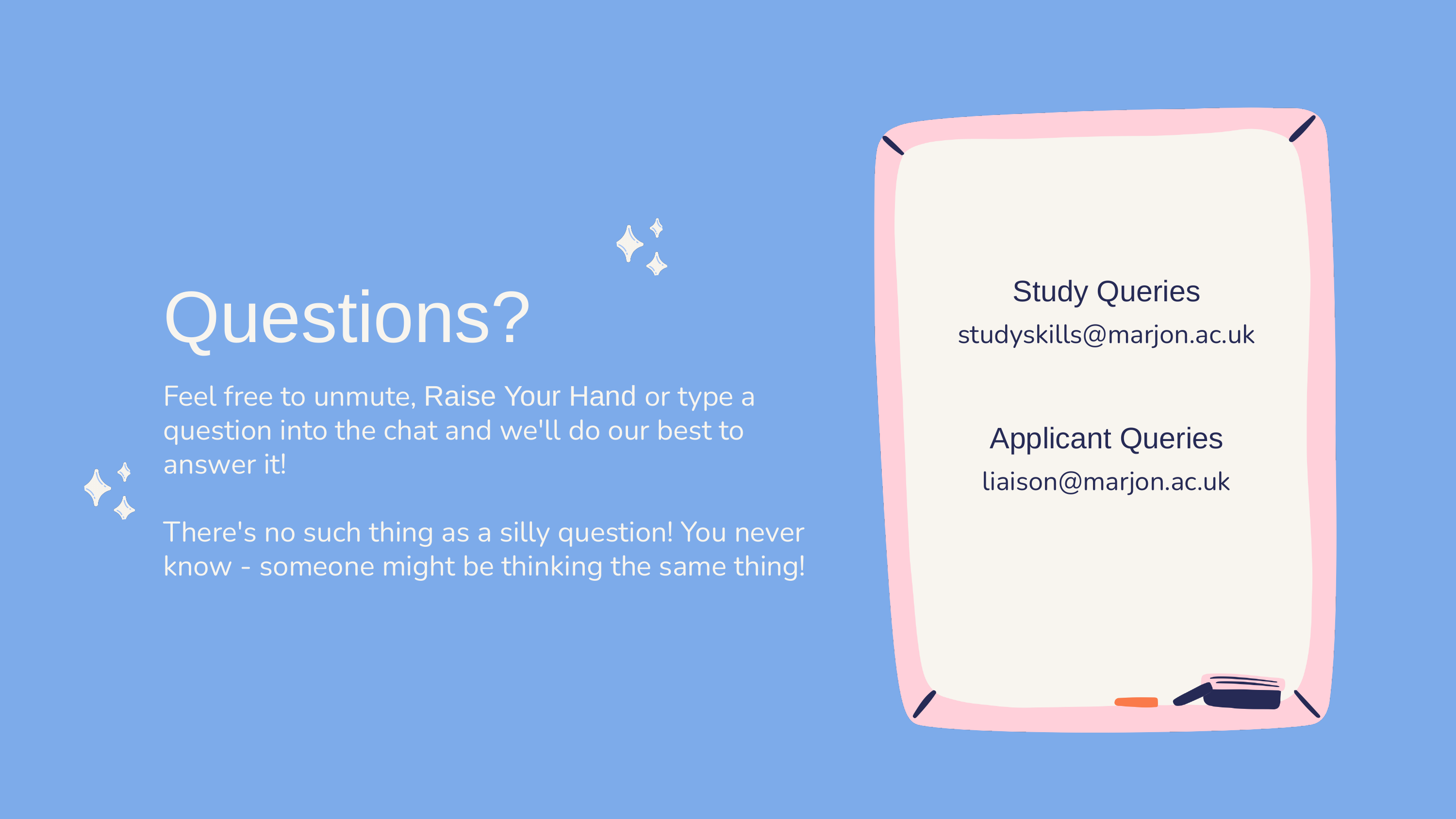

Questions?
Feel free to unmute, Raise Your Hand or type a question into the chat and we'll do our best to answer it!

There's no such thing as a silly question! You never know - someone might be thinking the same thing!

Study Queries
studyskills@marjon.ac.uk
Applicant Queries
liaison@marjon.ac.uk